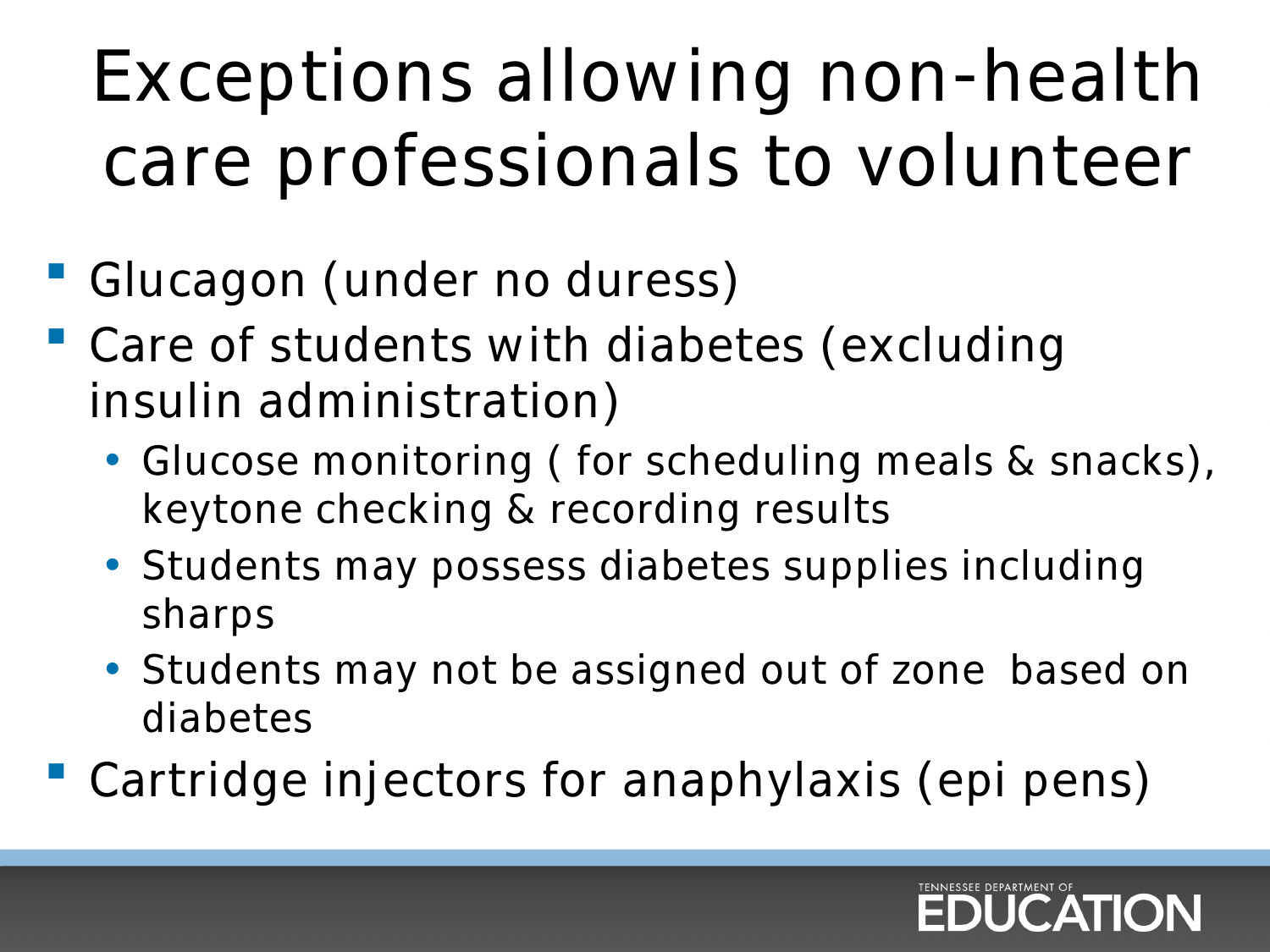

# Exceptions allowing non-health care professionals to volunteer
Glucagon (under no duress)
Care of students with diabetes (excluding insulin administration)
Glucose monitoring ( for scheduling meals & snacks), keytone checking & recording results
Students may possess diabetes supplies including sharps
Students may not be assigned out of zone  based on diabetes
Cartridge injectors for anaphylaxis (epi pens)